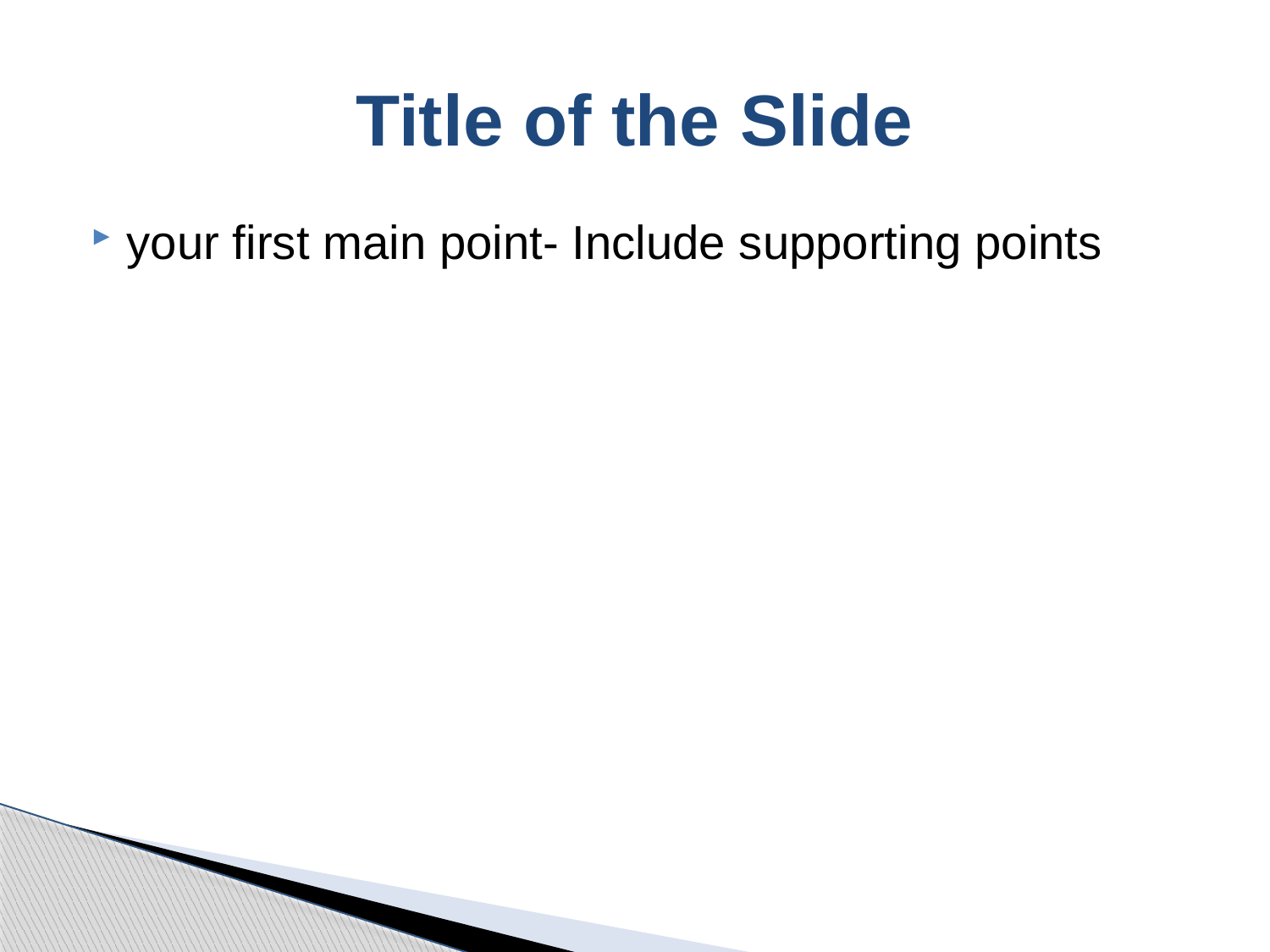

# Title of the Slide
your first main point- Include supporting points